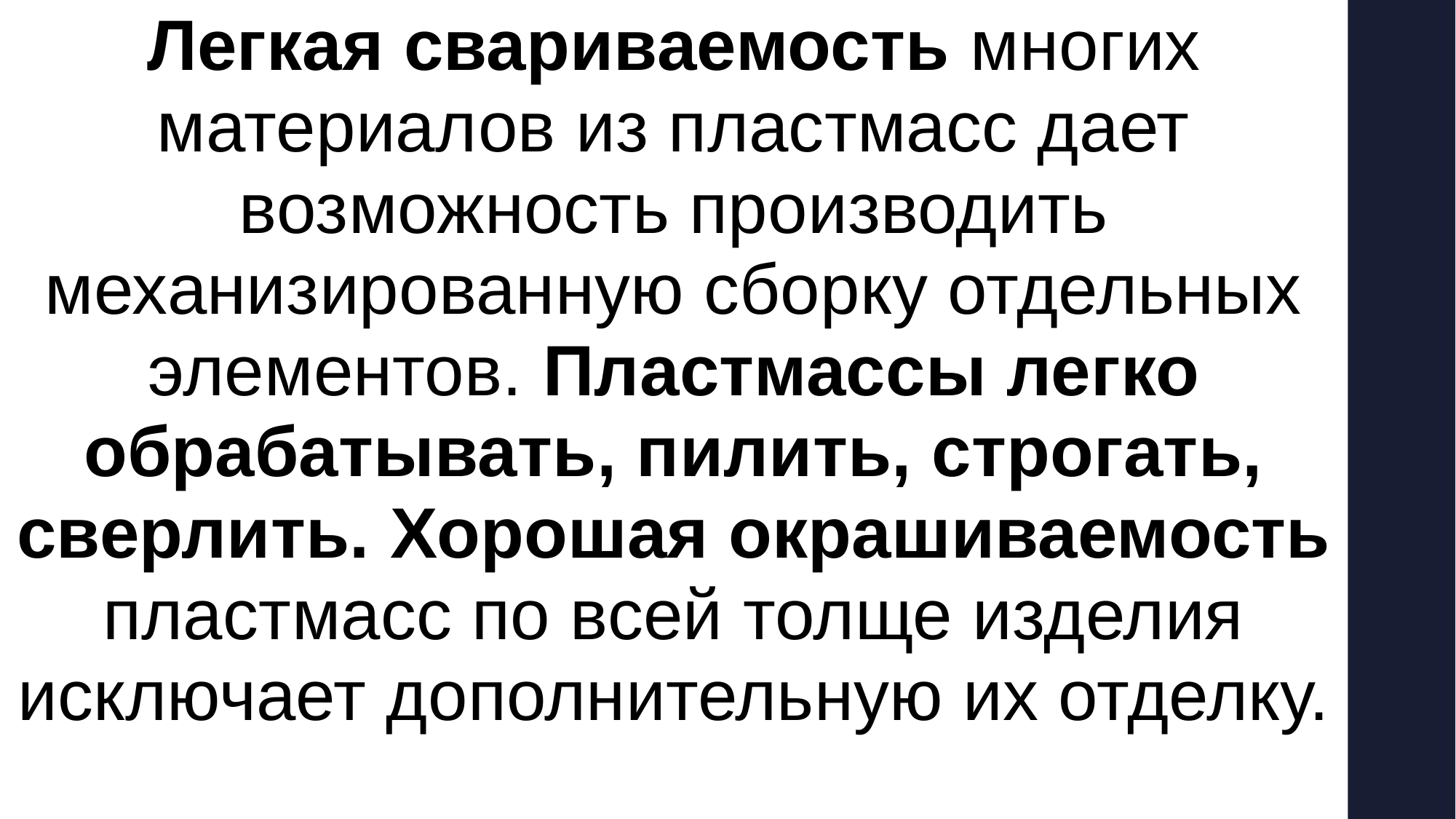

Легкая свариваемость многих материалов из пластмасс дает возможность производить механизированную сборку отдельных элементов. Пластмассы легко обрабатывать, пилить, строгать, сверлить. Хорошая окрашиваемость пластмасс по всей толще изделия исключает дополнительную их отделку.